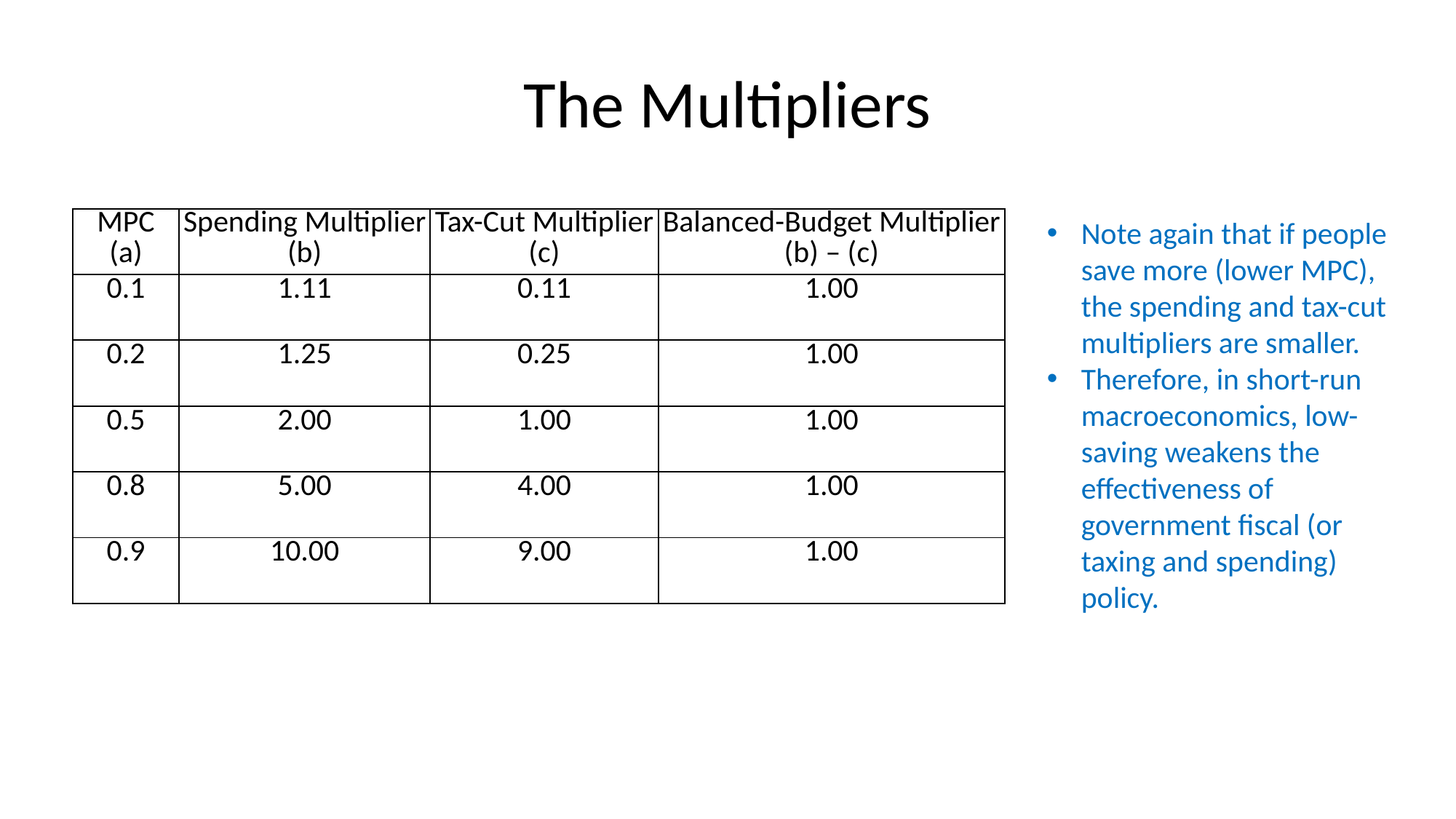

# The Multipliers
| MPC (a) | Spending Multiplier (b) | Tax-Cut Multiplier (c) | Balanced-Budget Multiplier (b) – (c) |
| --- | --- | --- | --- |
| 0.1 | 1.11 | 0.11 | 1.00 |
| 0.2 | 1.25 | 0.25 | 1.00 |
| 0.5 | 2.00 | 1.00 | 1.00 |
| 0.8 | 5.00 | 4.00 | 1.00 |
| 0.9 | 10.00 | 9.00 | 1.00 |
Note again that if people save more (lower MPC), the spending and tax-cut multipliers are smaller.
Therefore, in short-run macroeconomics, low-saving weakens the effectiveness of government fiscal (or taxing and spending) policy.